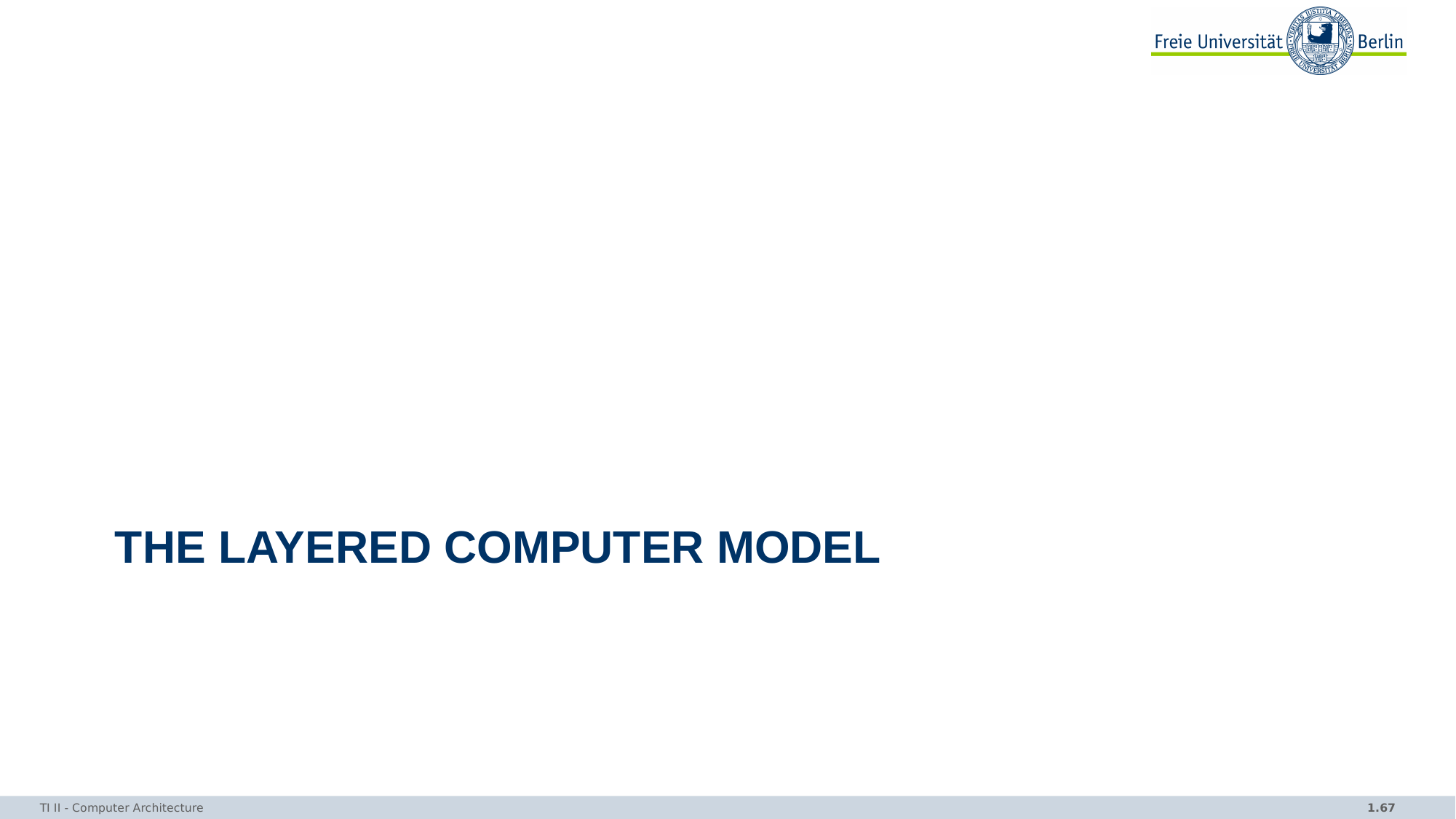

# The Layered Computer Model
TI II - Computer Architecture